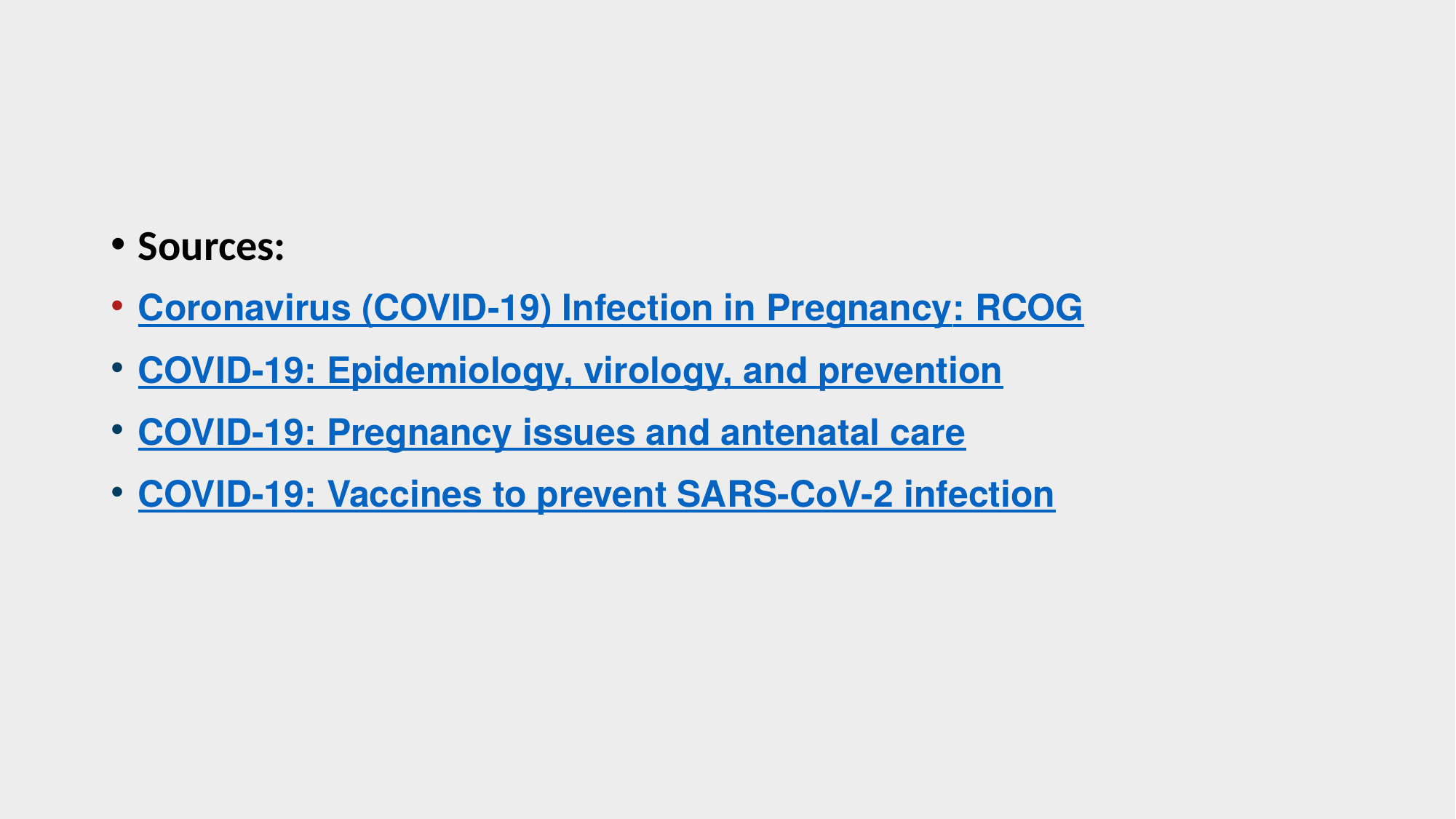

Sources:
Coronavirus (COVID-19) Infection in Pregnancy: RCOG
COVID-19: Epidemiology, virology, and prevention
COVID-19: Pregnancy issues and antenatal care
COVID-19: Vaccines to prevent SARS-CoV-2 infection